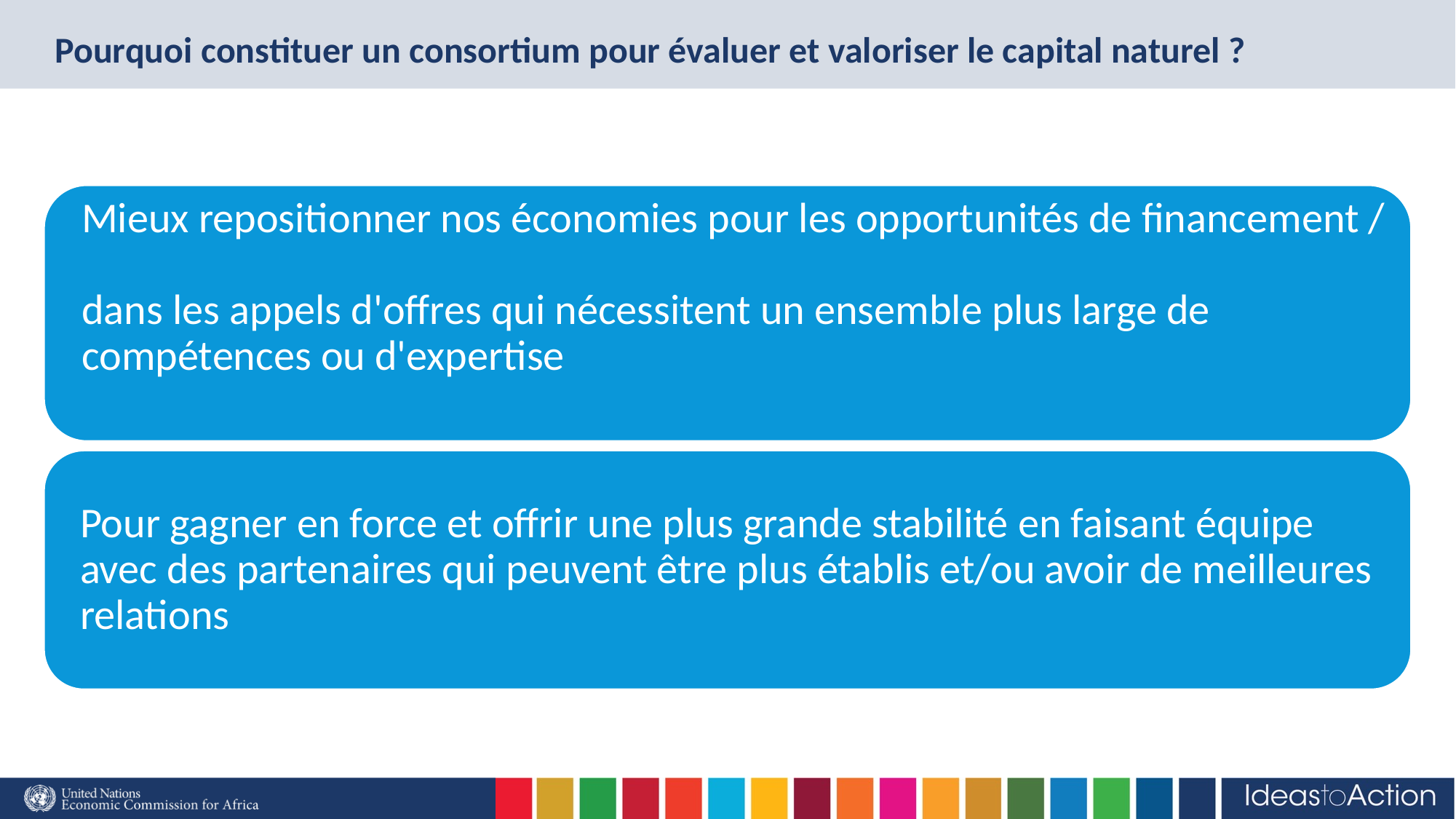

# Pourquoi constituer un consortium pour évaluer et valoriser le capital naturel ?
Mieux repositionner nos économies pour les opportunités de financement /
dans les appels d'offres qui nécessitent un ensemble plus large de compétences ou d'expertise
Pour gagner en force et offrir une plus grande stabilité en faisant équipe avec des partenaires qui peuvent être plus établis et/ou avoir de meilleures relations